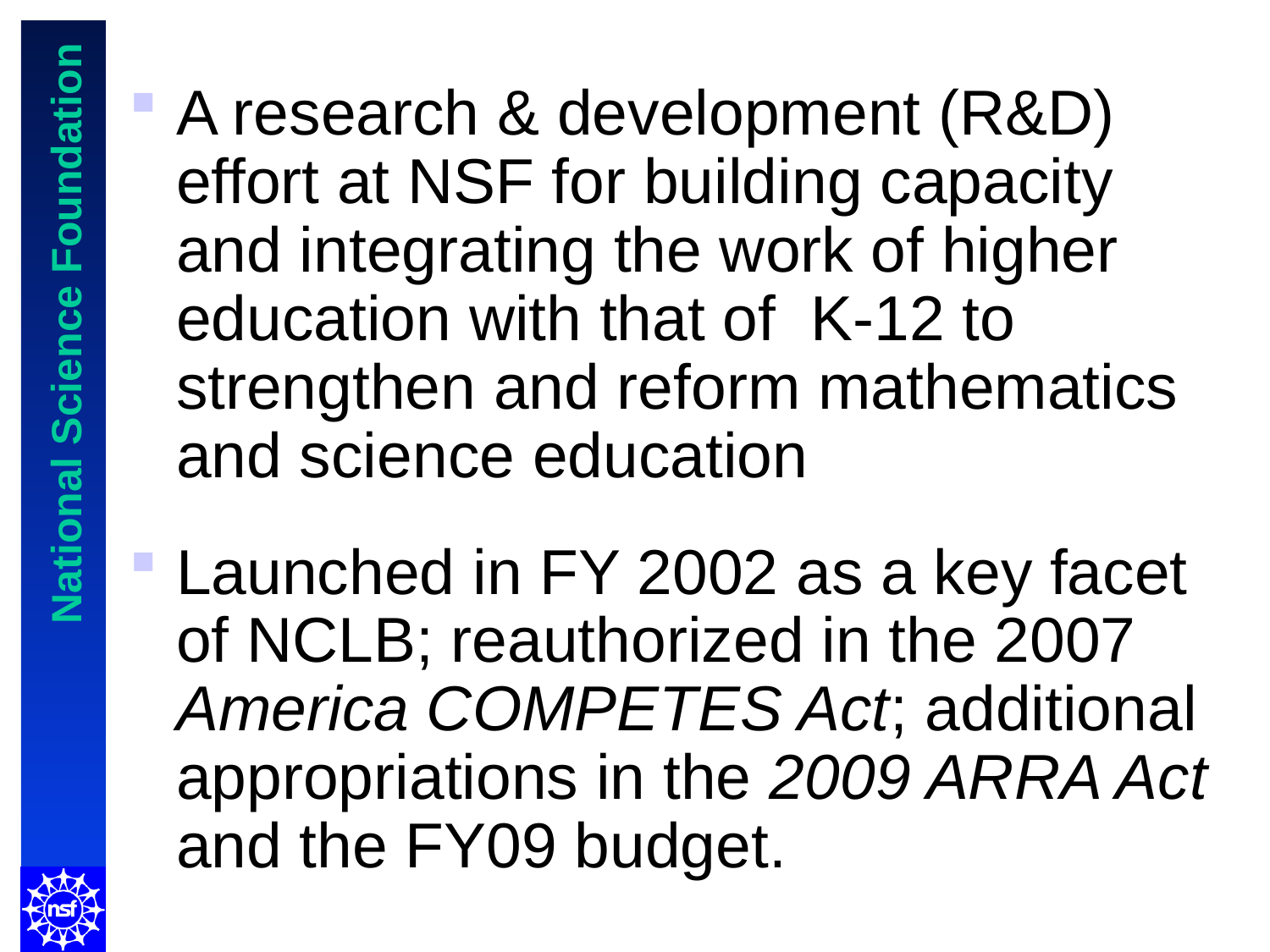

A research & development (R&D) effort at NSF for building capacity and integrating the work of higher education with that of  K-12 to strengthen and reform mathematics and science education
Launched in FY 2002 as a key facet of NCLB; reauthorized in the 2007 America COMPETES Act; additional appropriations in the 2009 ARRA Act and the FY09 budget.